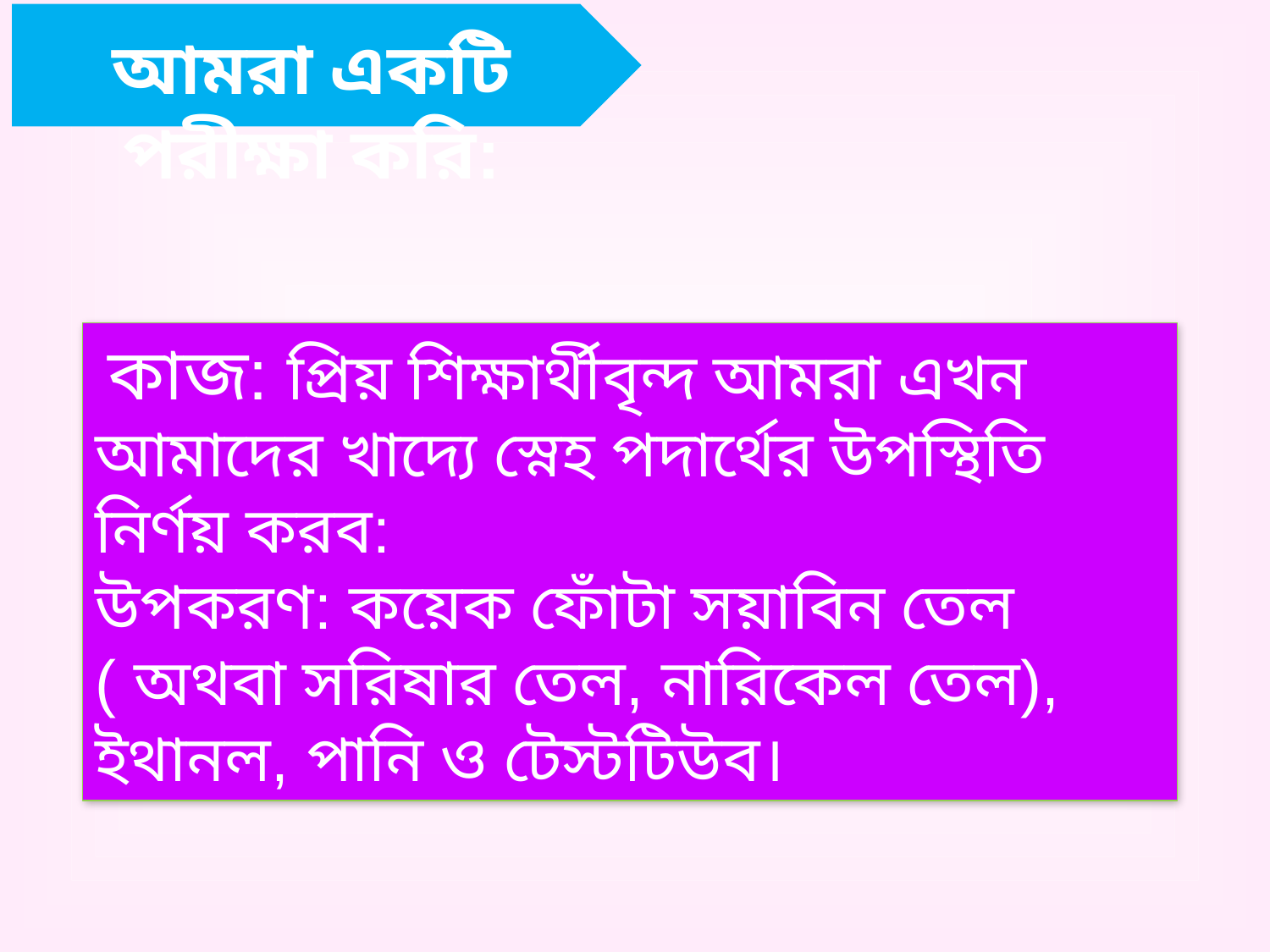

আমরা একটি পরীক্ষা করি:
 কাজ: প্রিয় শিক্ষার্থীবৃন্দ আমরা এখন আমাদের খাদ্যে স্নেহ পদার্থের উপস্থিতি নির্ণয় করব:
উপকরণ: কয়েক ফোঁটা সয়াবিন তেল ( অথবা সরিষার তেল, নারিকেল তেল), ইথানল, পানি ও টেস্টটিউব।